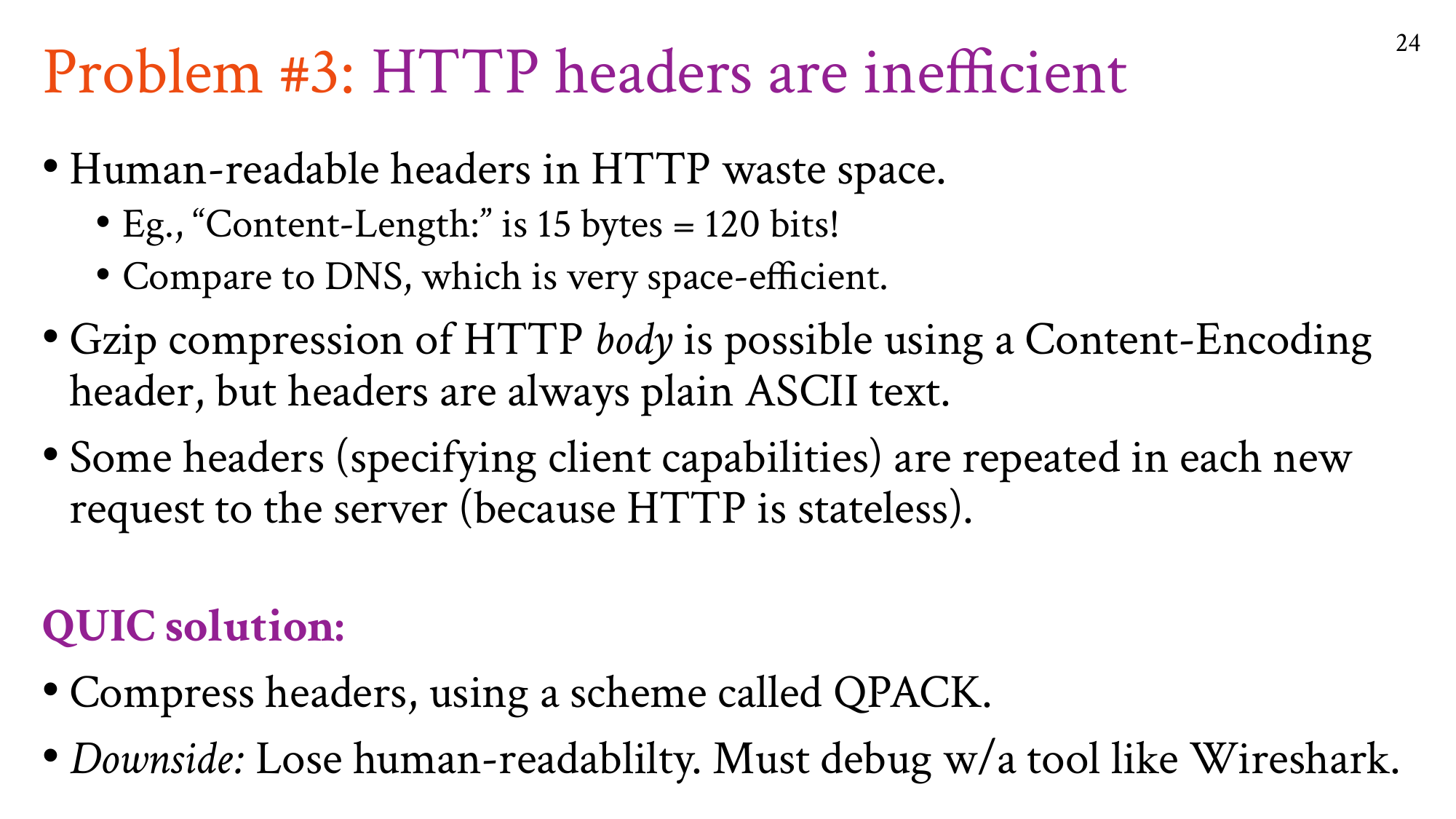

# Problem #3: HTTP headers are inefficient
Human-readable headers in HTTP waste space.
Eg., “Content-Length:” is 15 bytes = 120 bits!
Compare to DNS, which is very space-efficient.
Gzip compression of HTTP body is possible using a Content-Encoding header, but headers are always plain ASCII text.
Some headers (specifying client capabilities) are repeated in each new request to the server (because HTTP is stateless).
QUIC solution:
Compress headers, using a scheme called QPACK.
Downside: Lose human-readablilty. Must debug w/a tool like Wireshark.